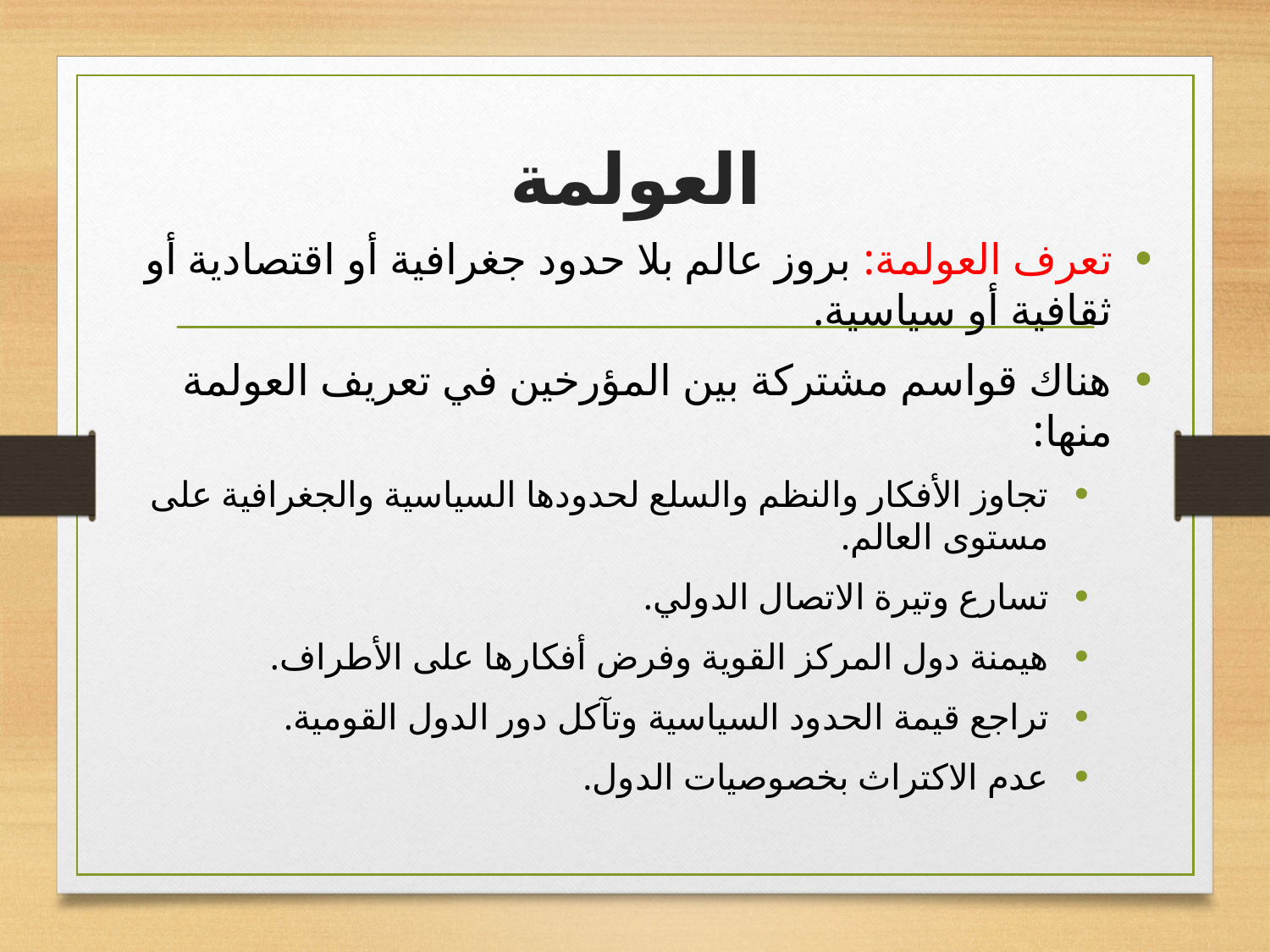

# العولمة
تعرف العولمة: بروز عالم بلا حدود جغرافية أو اقتصادية أو ثقافية أو سياسية.
هناك قواسم مشتركة بين المؤرخين في تعريف العولمة منها:
تجاوز الأفكار والنظم والسلع لحدودها السياسية والجغرافية على مستوى العالم.
تسارع وتيرة الاتصال الدولي.
هيمنة دول المركز القوية وفرض أفكارها على الأطراف.
تراجع قيمة الحدود السياسية وتآكل دور الدول القومية.
عدم الاكتراث بخصوصيات الدول.